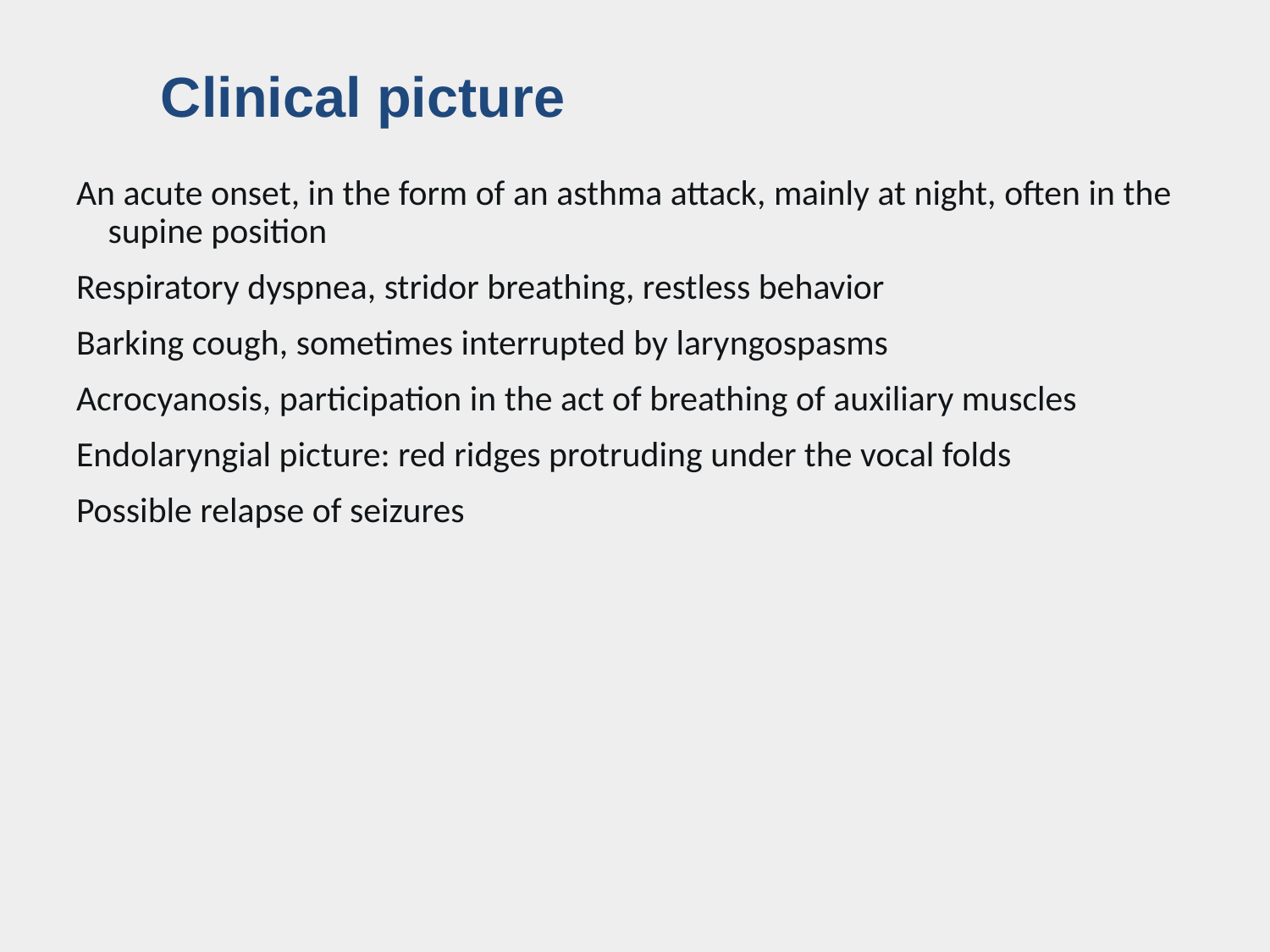

# Clinical picture
An acute onset, in the form of an asthma attack, mainly at night, often in the supine position
Respiratory dyspnea, stridor breathing, restless behavior
Barking cough, sometimes interrupted by laryngospasms
Acrocyanosis, participation in the act of breathing of auxiliary muscles
Endolaryngial picture: red ridges protruding under the vocal folds
Possible relapse of seizures